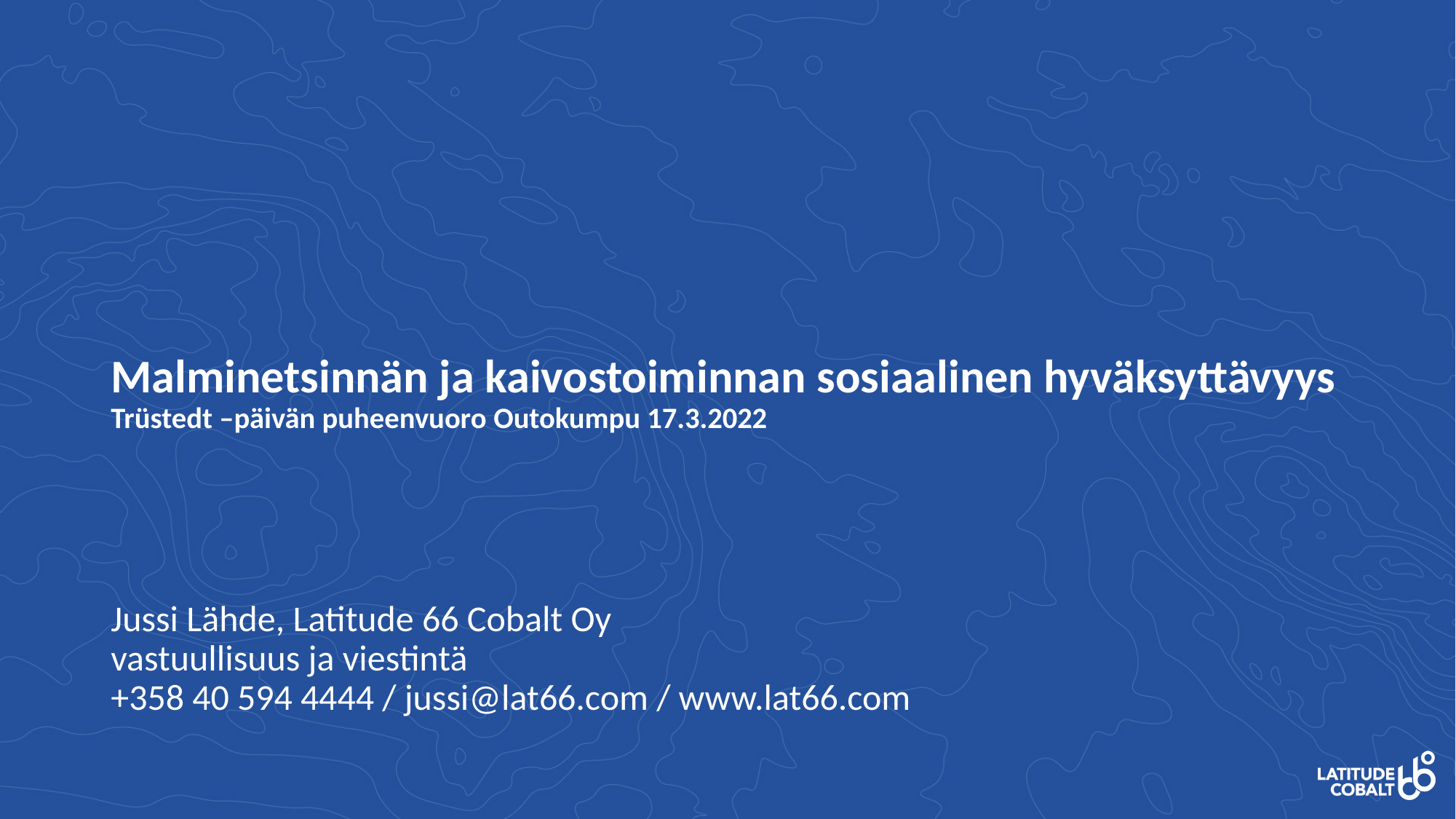

# Malminetsinnän ja kaivostoiminnan sosiaalinen hyväksyttävyys Trüstedt –päivän puheenvuoro Outokumpu 17.3.2022
Jussi Lähde, Latitude 66 Cobalt Oy
vastuullisuus ja viestintä
+358 40 594 4444 / jussi@lat66.com / www.lat66.com